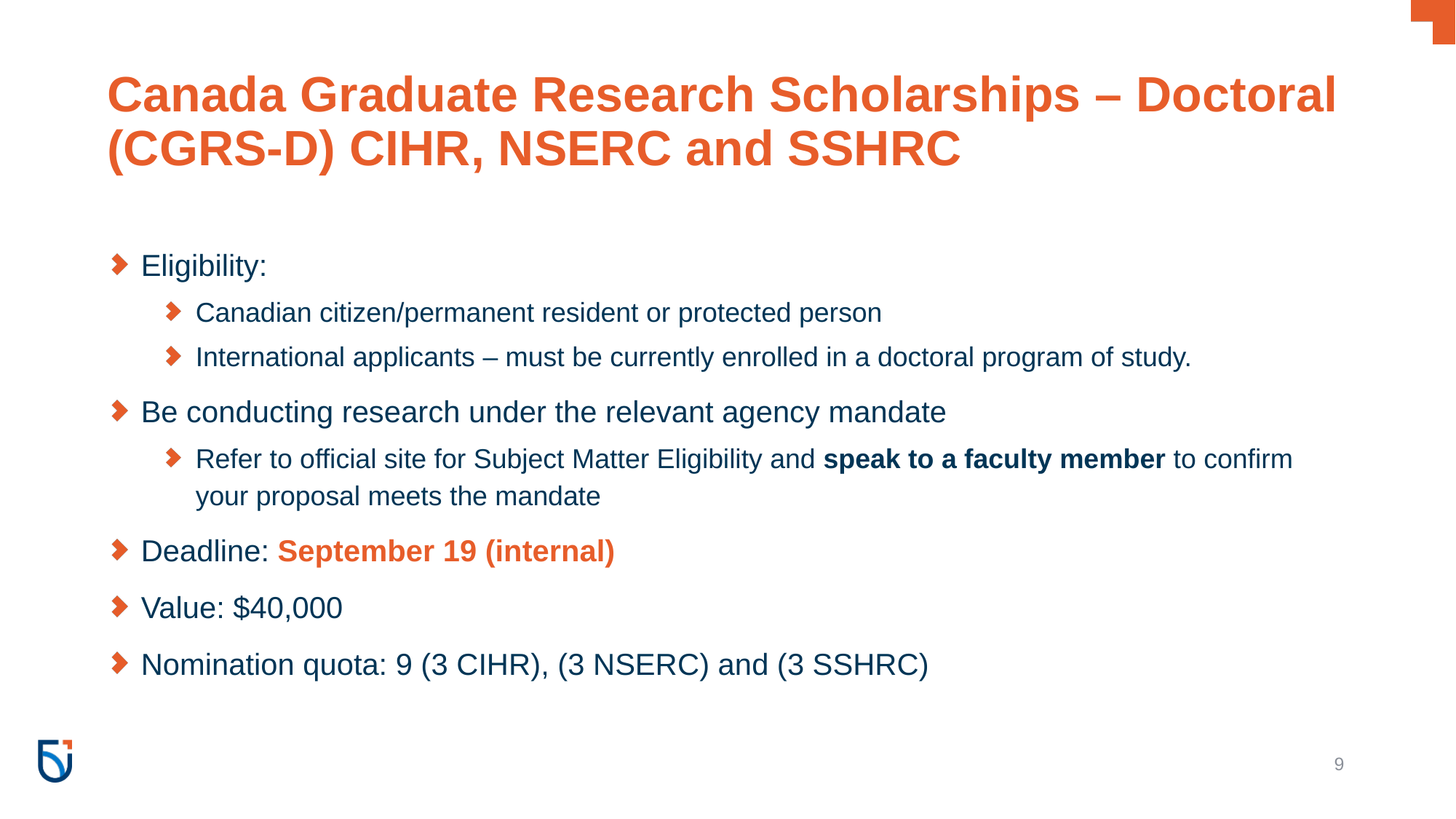

# Canada Graduate Research Scholarships – Doctoral (CGRS-D) CIHR, NSERC and SSHRC
Eligibility:
Canadian citizen/permanent resident or protected person
International applicants – must be currently enrolled in a doctoral program of study.
Be conducting research under the relevant agency mandate
Refer to official site for Subject Matter Eligibility and speak to a faculty member to confirm your proposal meets the mandate
Deadline: September 19 (internal)
Value: $40,000
Nomination quota: 9 (3 CIHR), (3 NSERC) and (3 SSHRC)

9